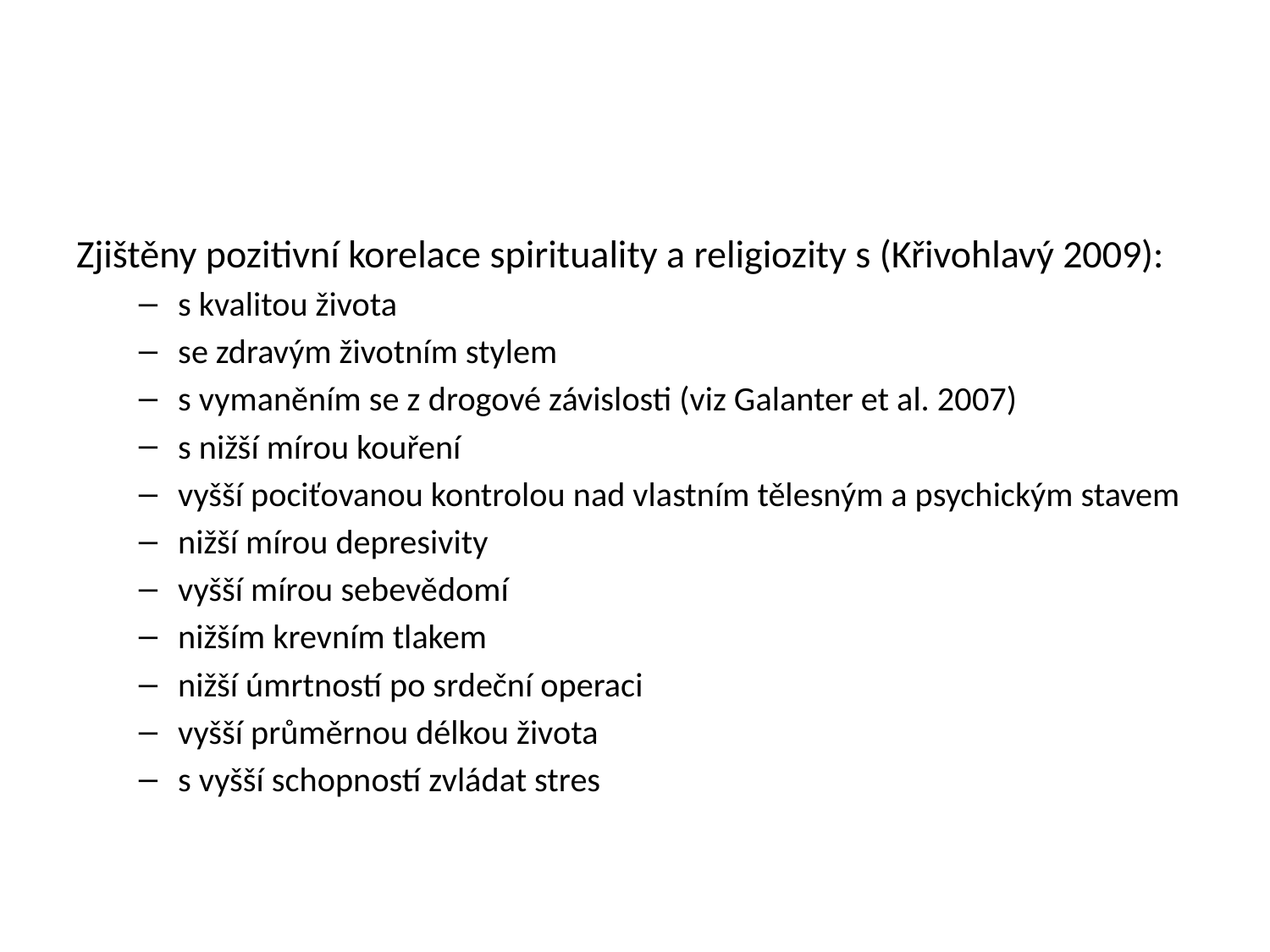

#
Zjištěny pozitivní korelace spirituality a religiozity s (Křivohlavý 2009):
s kvalitou života
se zdravým životním stylem
s vymaněním se z drogové závislosti (viz Galanter et al. 2007)
s nižší mírou kouření
vyšší pociťovanou kontrolou nad vlastním tělesným a psychickým stavem
nižší mírou depresivity
vyšší mírou sebevědomí
nižším krevním tlakem
nižší úmrtností po srdeční operaci
vyšší průměrnou délkou života
s vyšší schopností zvládat stres